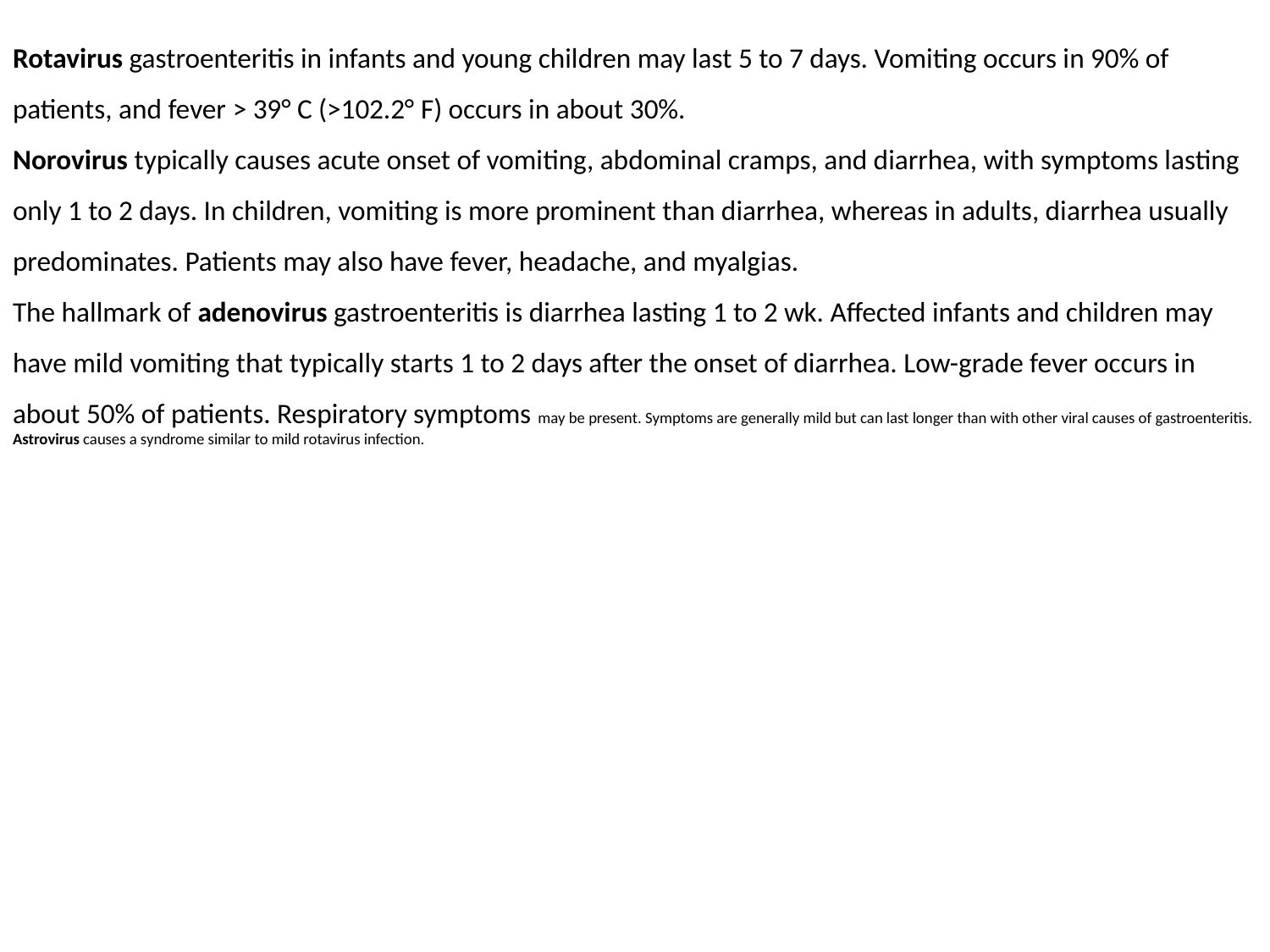

Rotavirus gastroenteritis in infants and young children may last 5 to 7 days. Vomiting occurs in 90% of patients, and fever > 39° C (>102.2° F) occurs in about 30%.
Norovirus typically causes acute onset of vomiting, abdominal cramps, and diarrhea, with symptoms lasting only 1 to 2 days. In children, vomiting is more prominent than diarrhea, whereas in adults, diarrhea usually predominates. Patients may also have fever, headache, and myalgias.
The hallmark of adenovirus gastroenteritis is diarrhea lasting 1 to 2 wk. Affected infants and children may have mild vomiting that typically starts 1 to 2 days after the onset of diarrhea. Low-grade fever occurs in about 50% of patients. Respiratory symptoms may be present. Symptoms are generally mild but can last longer than with other viral causes of gastroenteritis.
Astrovirus causes a syndrome similar to mild rotavirus infection.